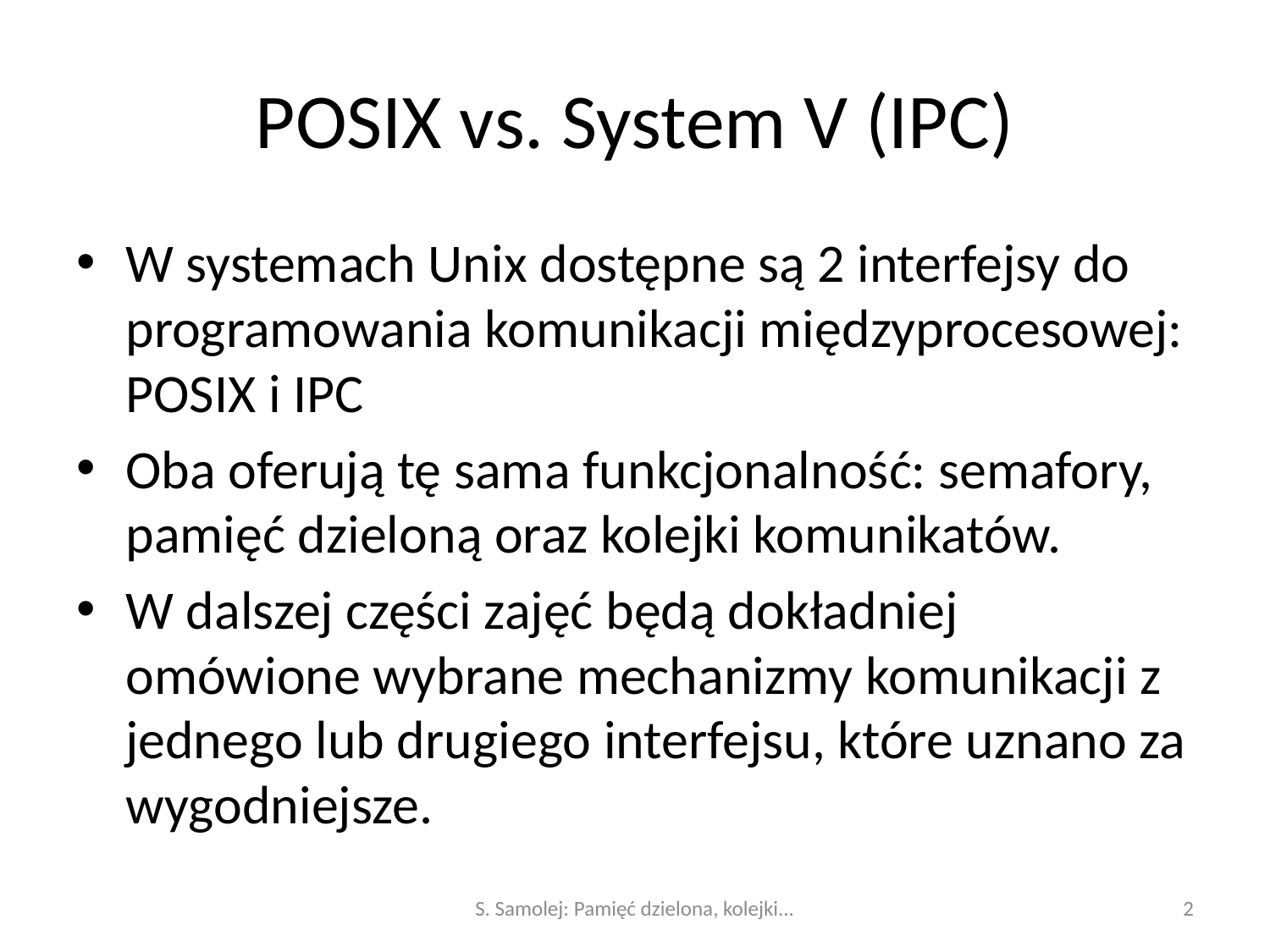

# POSIX vs. System V (IPC)
W systemach Unix dostępne są 2 interfejsy do programowania komunikacji międzyprocesowej: POSIX i IPC
Oba oferują tę sama funkcjonalność: semafory, pamięć dzieloną oraz kolejki komunikatów.
W dalszej części zajęć będą dokładniej omówione wybrane mechanizmy komunikacji z jednego lub drugiego interfejsu, które uznano za wygodniejsze.
S. Samolej: Pamięć dzielona, kolejki...
2